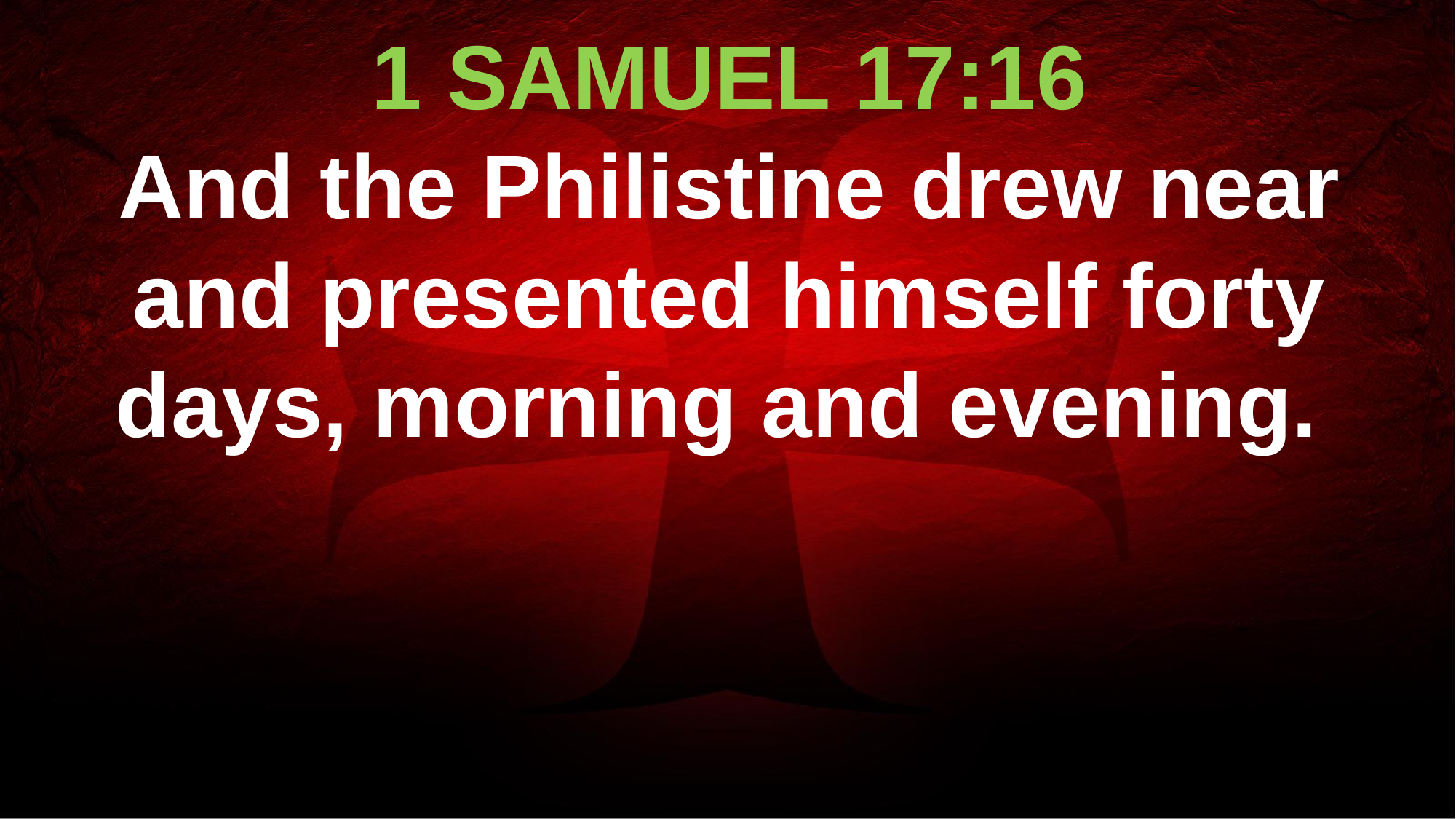

1 SAMUEL 17:16
And the Philistine drew near and presented himself forty days, morning and evening.